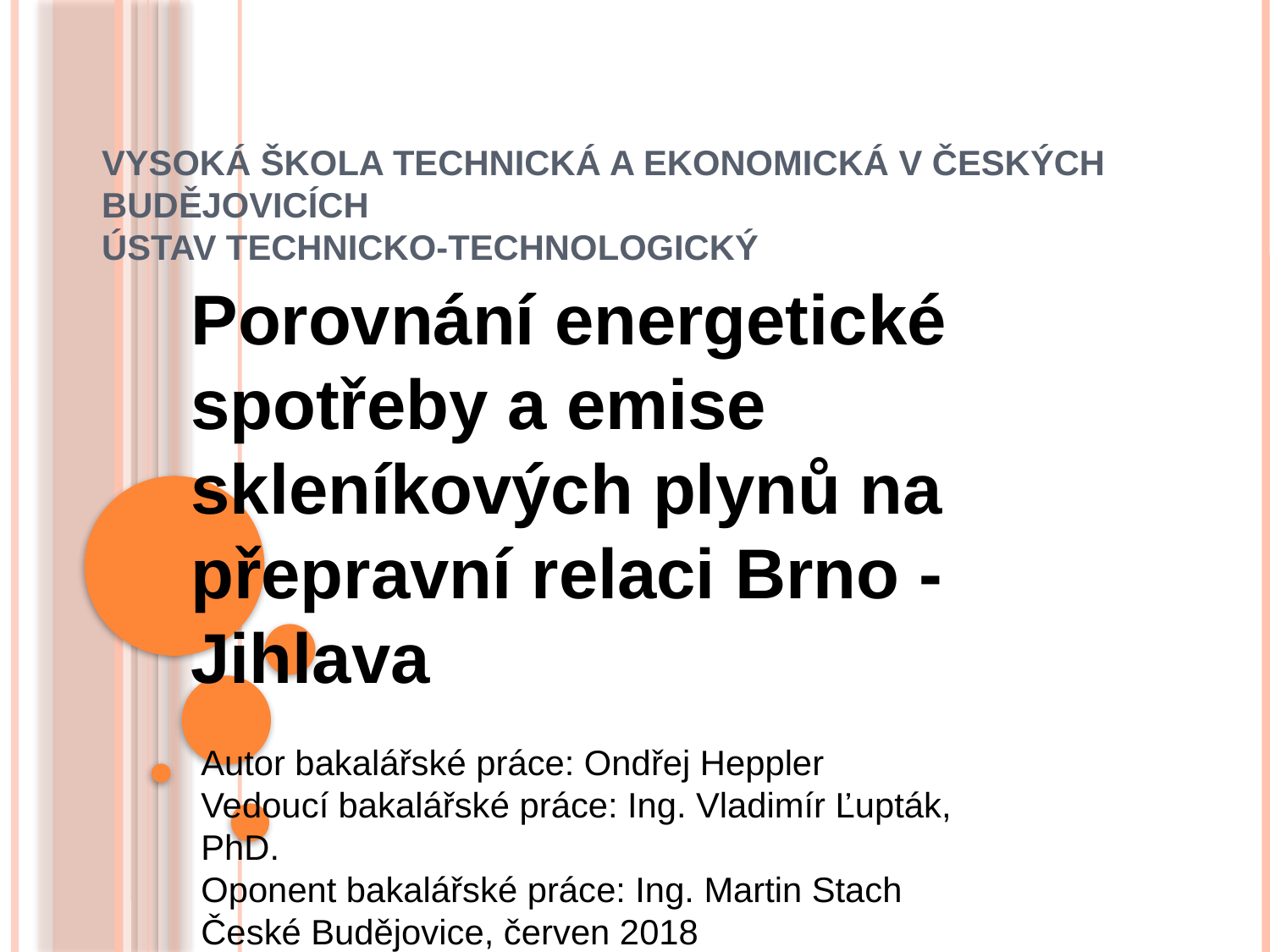

# Vysoká škola technická a ekonomická v Českých Budějovicích Ústav technicko-technologický
Porovnání energetické spotřeby a emise skleníkových plynů na přepravní relaci Brno - Jihlava
Autor bakalářské práce: Ondřej Heppler
Vedoucí bakalářské práce: Ing. Vladimír Ľupták, PhD.
Oponent bakalářské práce: Ing. Martin Stach
České Budějovice, červen 2018